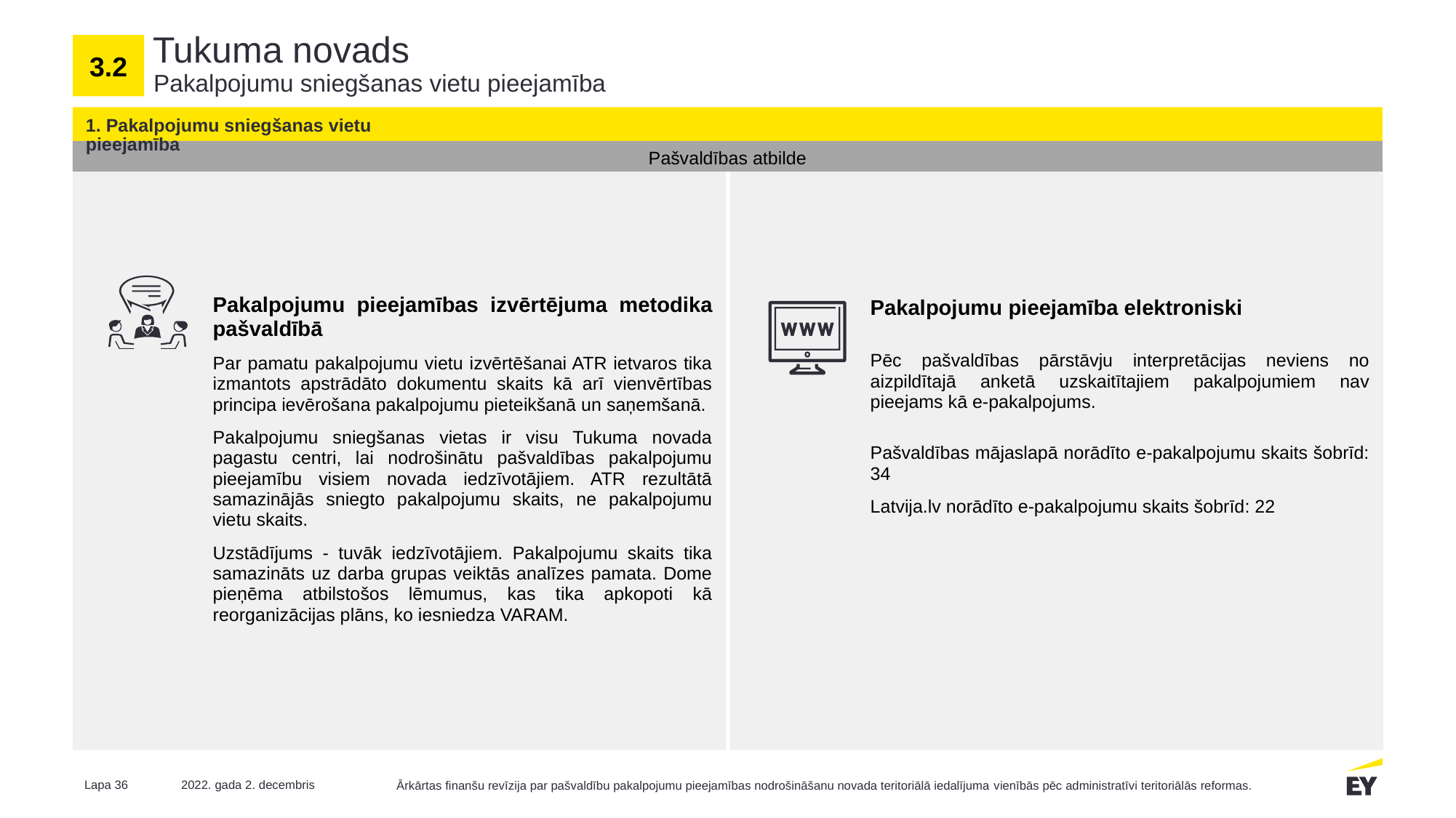

# Tukuma novads
3.2
Pakalpojumu sniegšanas vietu pieejamība

1. Pakalpojumu sniegšanas vietu pieejamība
Pašvaldības atbilde

Pakalpojumu pieejamības izvērtējuma metodika pašvaldībā
Par pamatu pakalpojumu vietu izvērtēšanai ATR ietvaros tika izmantots apstrādāto dokumentu skaits kā arī vienvērtības principa ievērošana pakalpojumu pieteikšanā un saņemšanā.
Pakalpojumu sniegšanas vietas ir visu Tukuma novada pagastu centri, lai nodrošinātu pašvaldības pakalpojumu pieejamību visiem novada iedzīvotājiem. ATR rezultātā samazinājās sniegto pakalpojumu skaits, ne pakalpojumu vietu skaits.
Uzstādījums - tuvāk iedzīvotājiem. Pakalpojumu skaits tika samazināts uz darba grupas veiktās analīzes pamata. Dome pieņēma atbilstošos lēmumus, kas tika apkopoti kā reorganizācijas plāns, ko iesniedza VARAM.

Pakalpojumu pieejamība elektroniski
Pēc pašvaldības pārstāvju interpretācijas neviens no aizpildītajā anketā uzskaitītajiem pakalpojumiem nav pieejams kā e-pakalpojums.
Pašvaldības mājaslapā norādīto e-pakalpojumu skaits šobrīd: 34
Latvija.lv norādīto e-pakalpojumu skaits šobrīd: 22

Lapa 36
2022. gada 2. decembris
Ārkārtas finanšu revīzija par pašvaldību pakalpojumu pieejamības nodrošināšanu novada teritoriālā iedalījuma vienībās pēc administratīvi teritoriālās reformas.